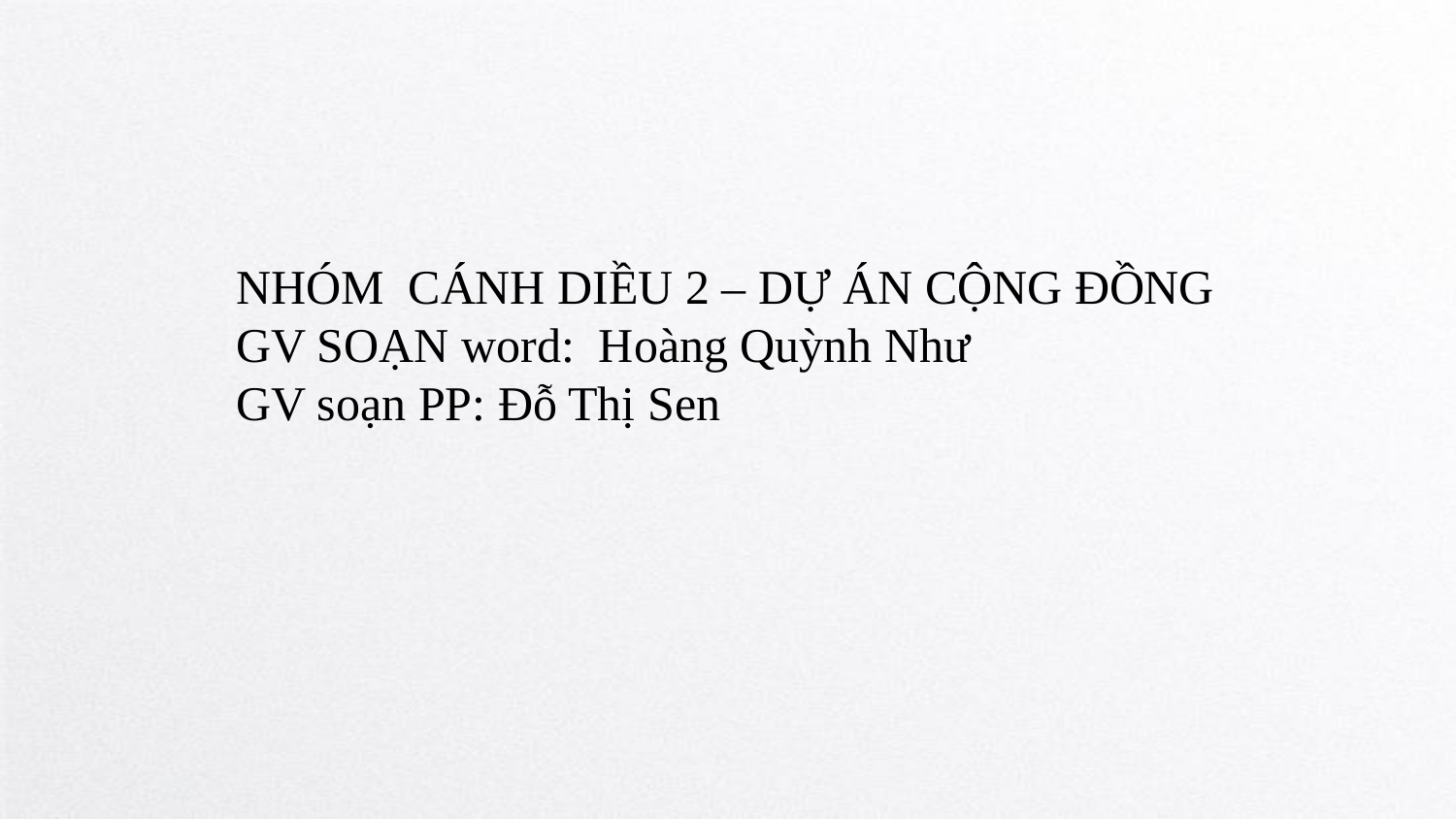

NHÓM  CÁNH DIỀU 2 – DỰ ÁN CỘNG ĐỒNG
GV SOẠN word:  Hoàng Quỳnh Như
GV soạn PP: Đỗ Thị Sen